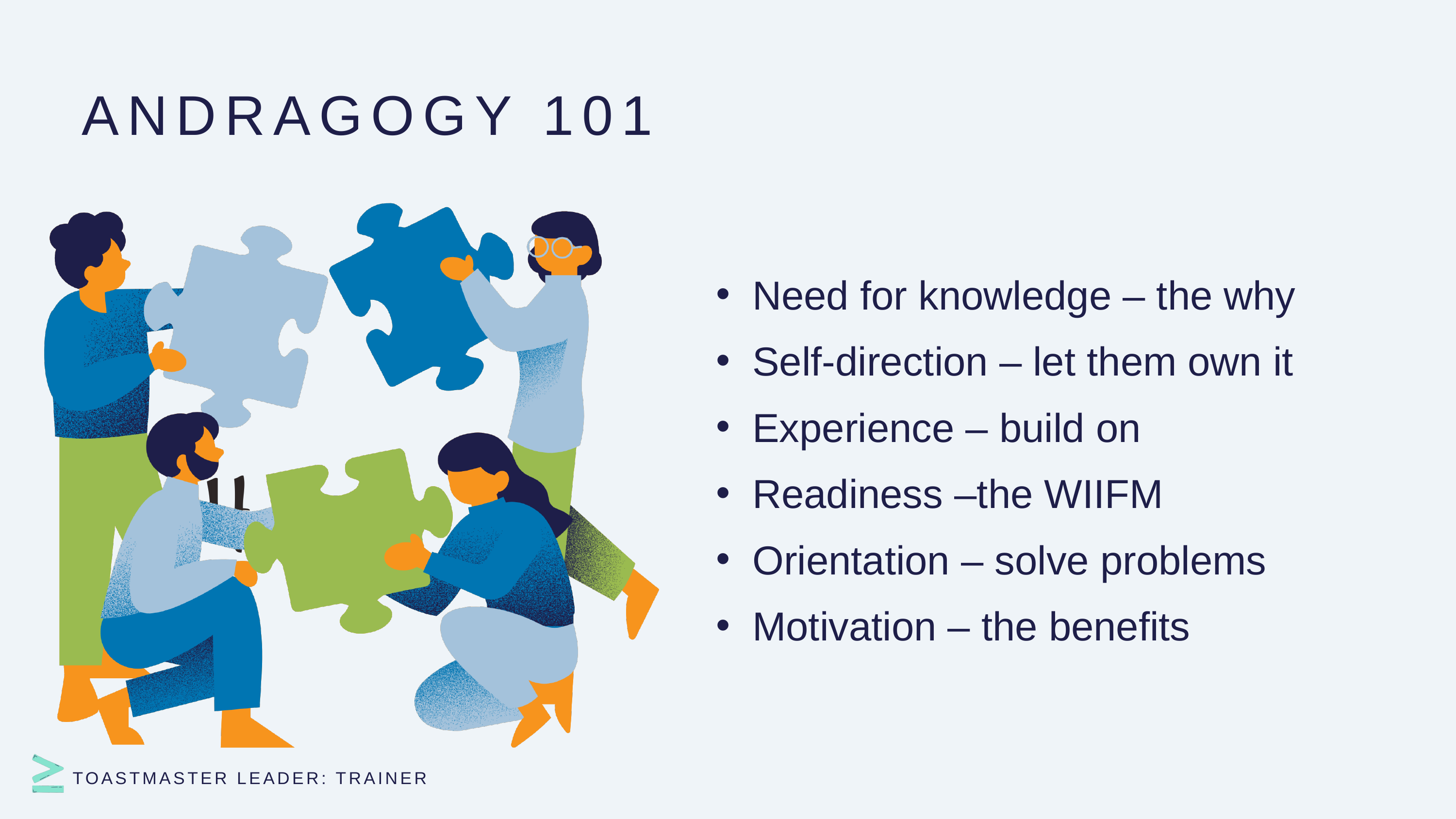

ANDRAGOGY 101

Need for knowledge – the why
Self-direction – let them own it
Experience – build on
Readiness –the WIIFM
Orientation – solve problems
Motivation – the benefits

TOASTMASTER LEADER: TRAINER